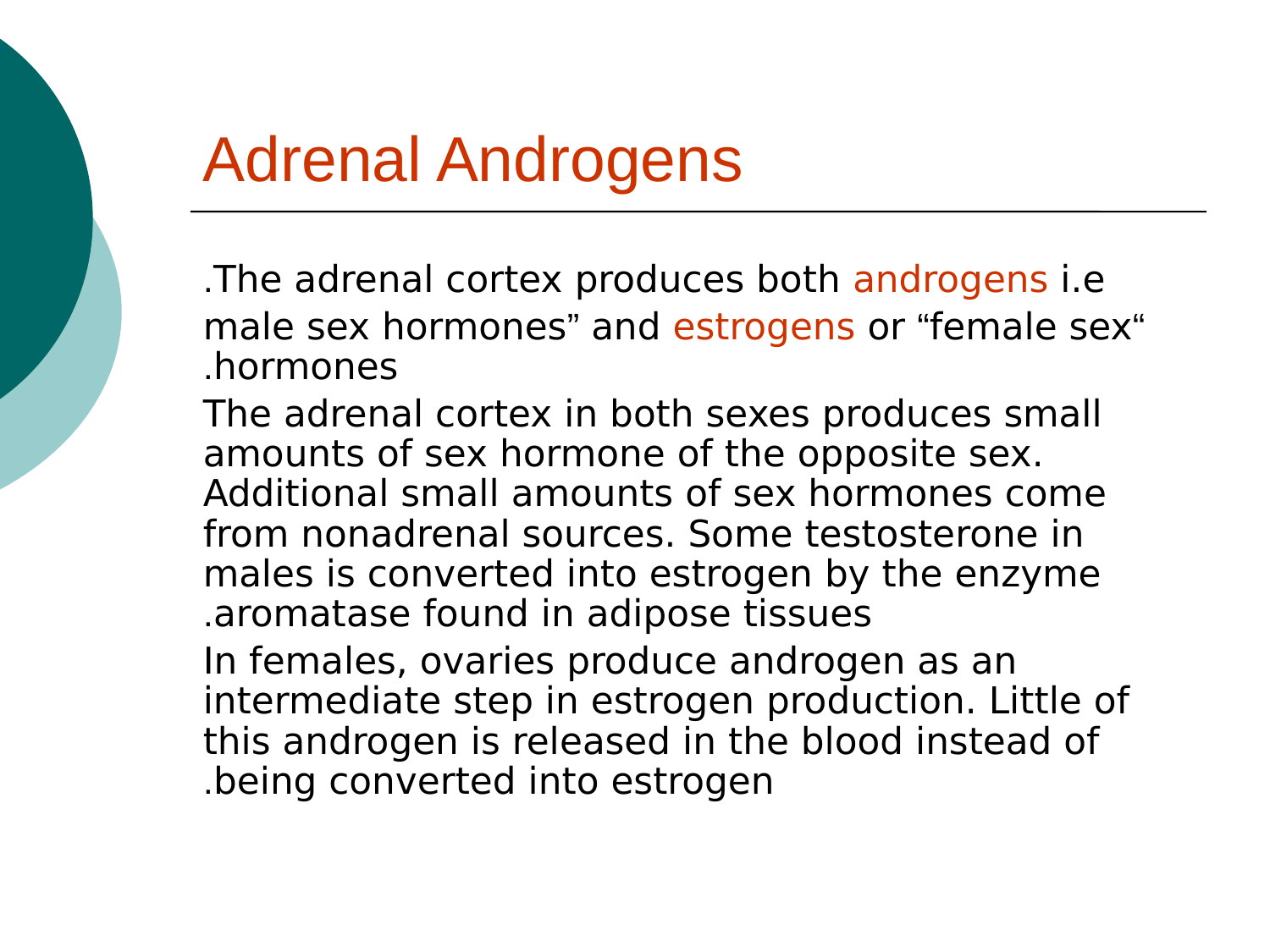

# Adrenal Androgens
The adrenal cortex produces both androgens i.e.
“male sex hormones” and estrogens or “female sex hormones.
The adrenal cortex in both sexes produces small amounts of sex hormone of the opposite sex. Additional small amounts of sex hormones come from nonadrenal sources. Some testosterone in males is converted into estrogen by the enzyme aromatase found in adipose tissues.
In females, ovaries produce androgen as an intermediate step in estrogen production. Little of this androgen is released in the blood instead of being converted into estrogen.